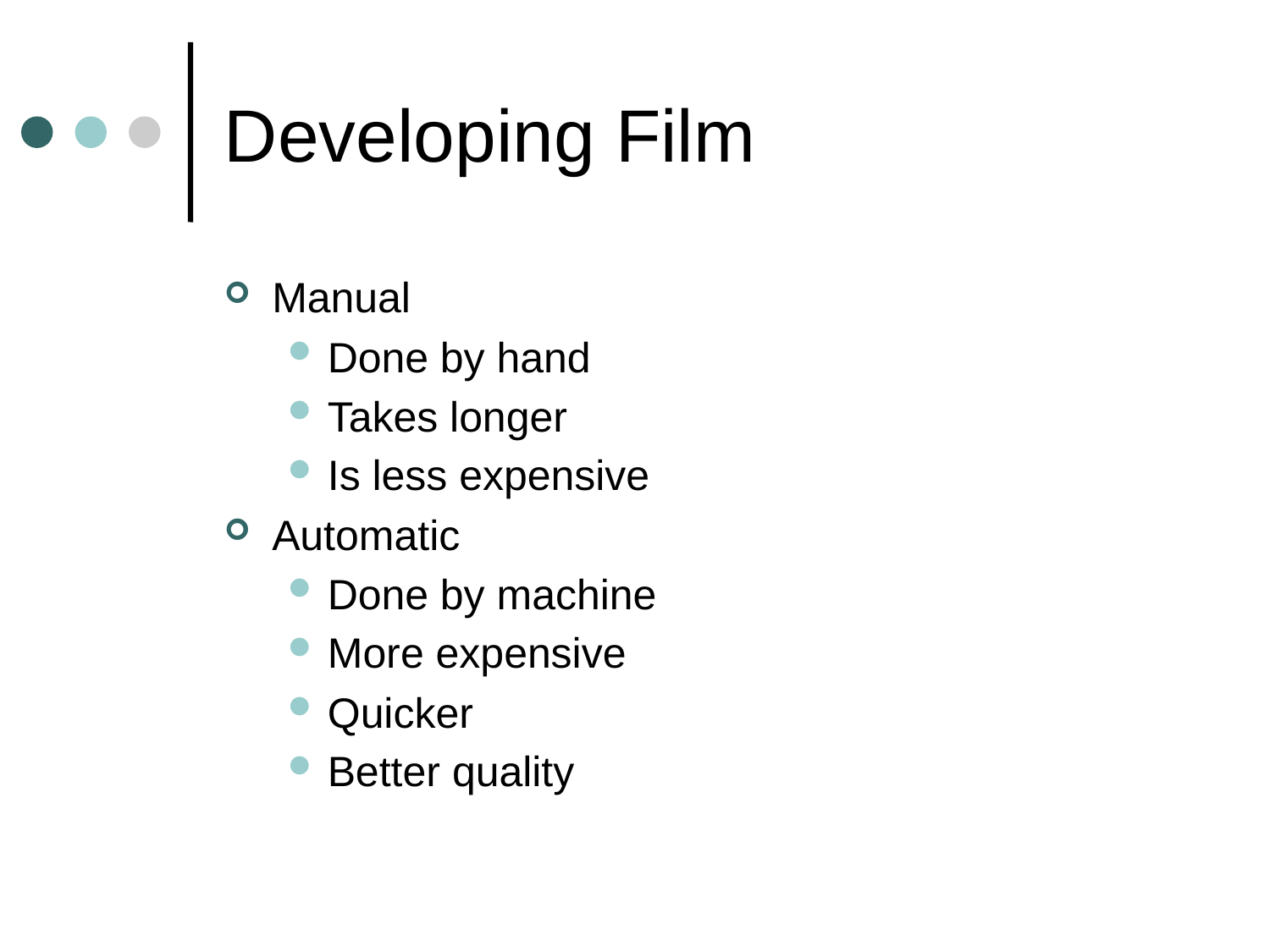

# Developing Film
Manual
Done by hand
Takes longer
Is less expensive
Automatic
Done by machine
More expensive
Quicker
Better quality